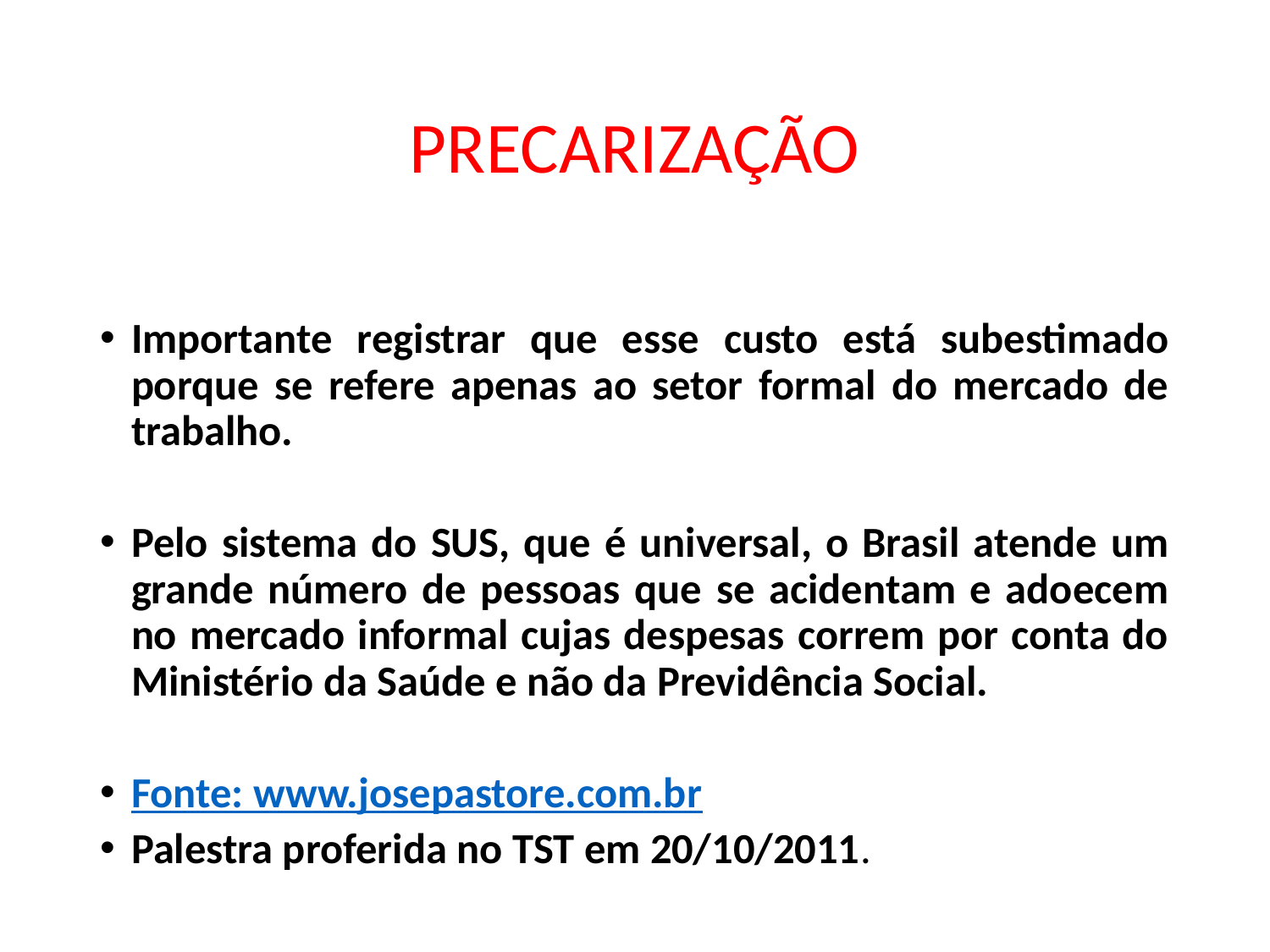

# PRECARIZAÇÃO

Importante registrar que esse custo está subestimado porque se refere apenas ao setor formal do mercado de trabalho.

Pelo sistema do SUS, que é universal, o Brasil atende um grande número de pessoas que se acidentam e adoecem no mercado informal cujas despesas correm por conta do Ministério da Saúde e não da Previdência Social.

Fonte: www.josepastore.com.br
Palestra proferida no TST em 20/10/2011.